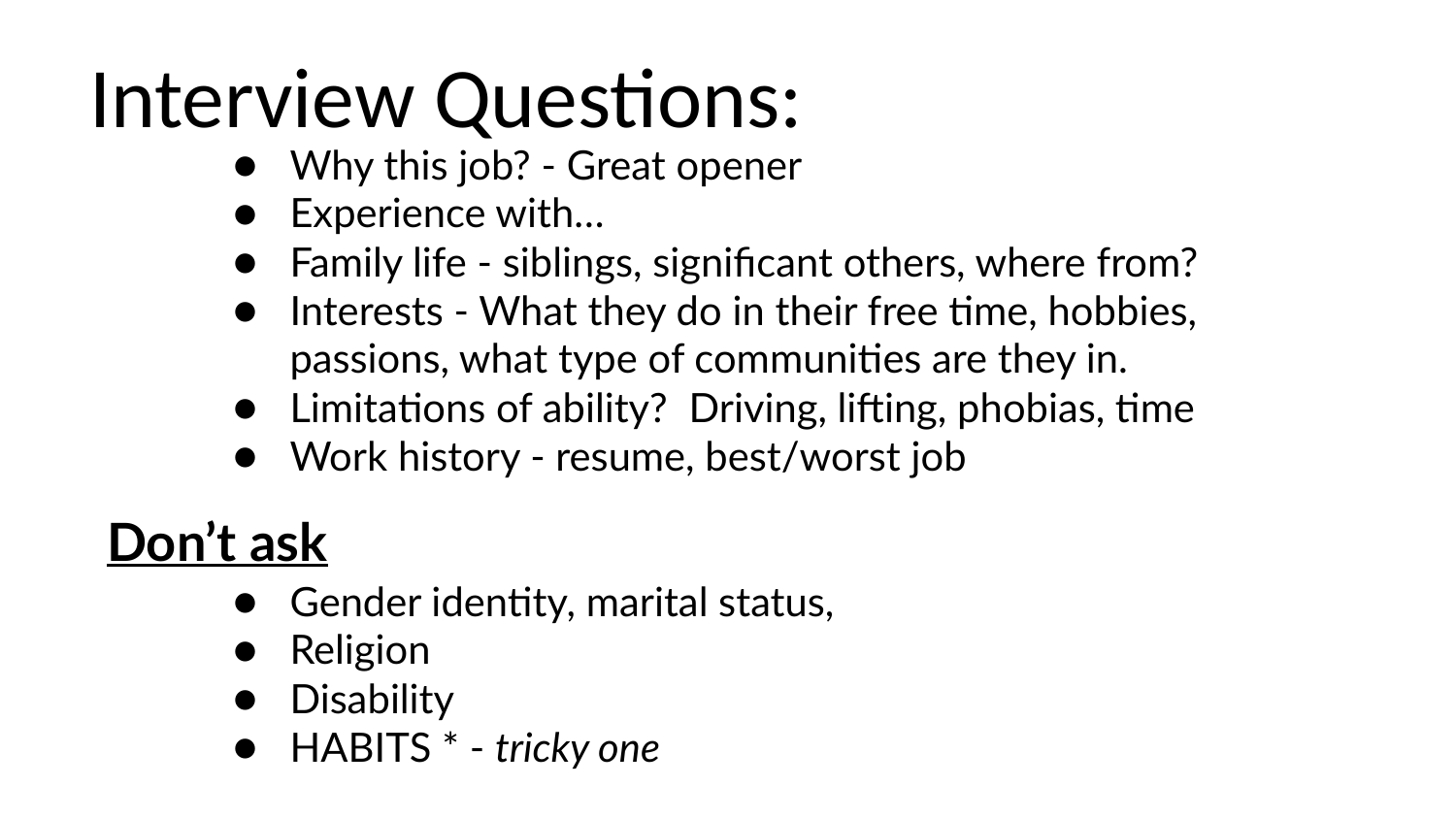

# Interview Questions:

Why this job? - Great opener
Experience with…
Family life - siblings, significant others, where from?
Interests - What they do in their free time, hobbies, passions, what type of communities are they in.
Limitations of ability?  Driving, lifting, phobias, time
Work history - resume, best/worst job

Gender identity, marital status,
Religion
Disability
HABITS * - tricky one

Don’t ask